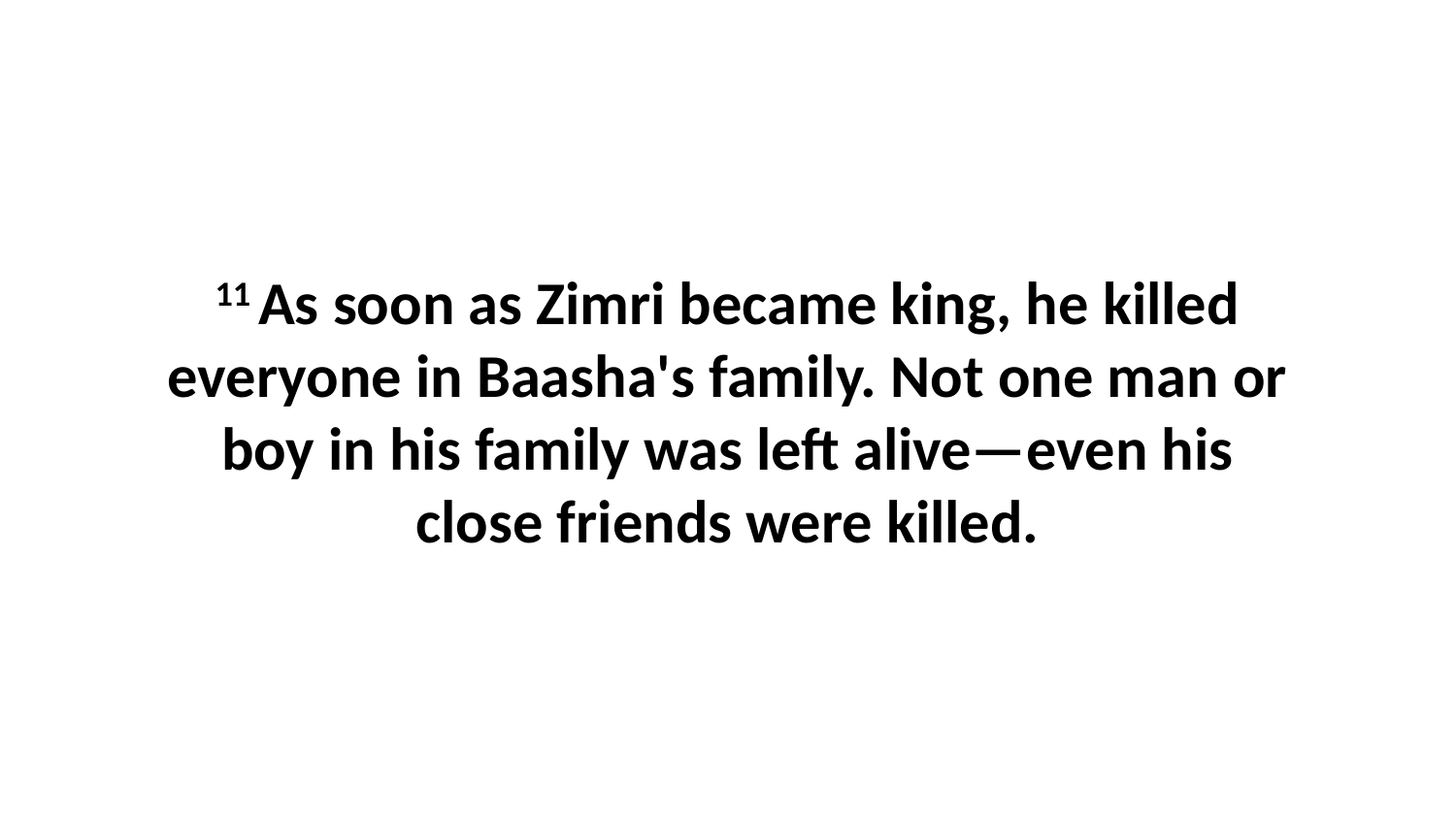

11 As soon as Zimri became king, he killed everyone in Baasha's family. Not one man or boy in his family was left alive—even his close friends were killed.